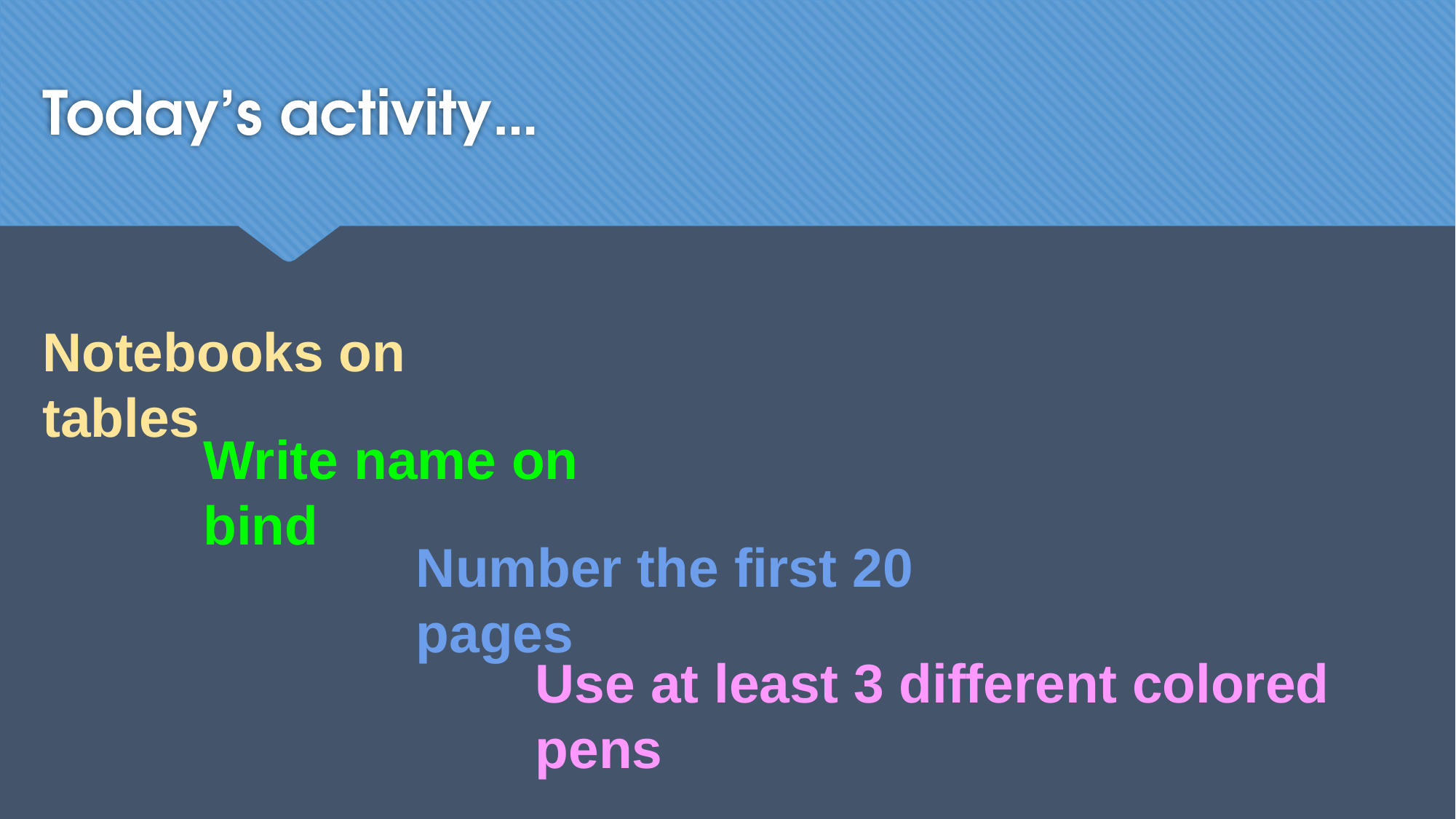

# Today’s activity…
Notebooks on tables
Write name on bind
Number the first 20 pages
Use at least 3 different colored pens